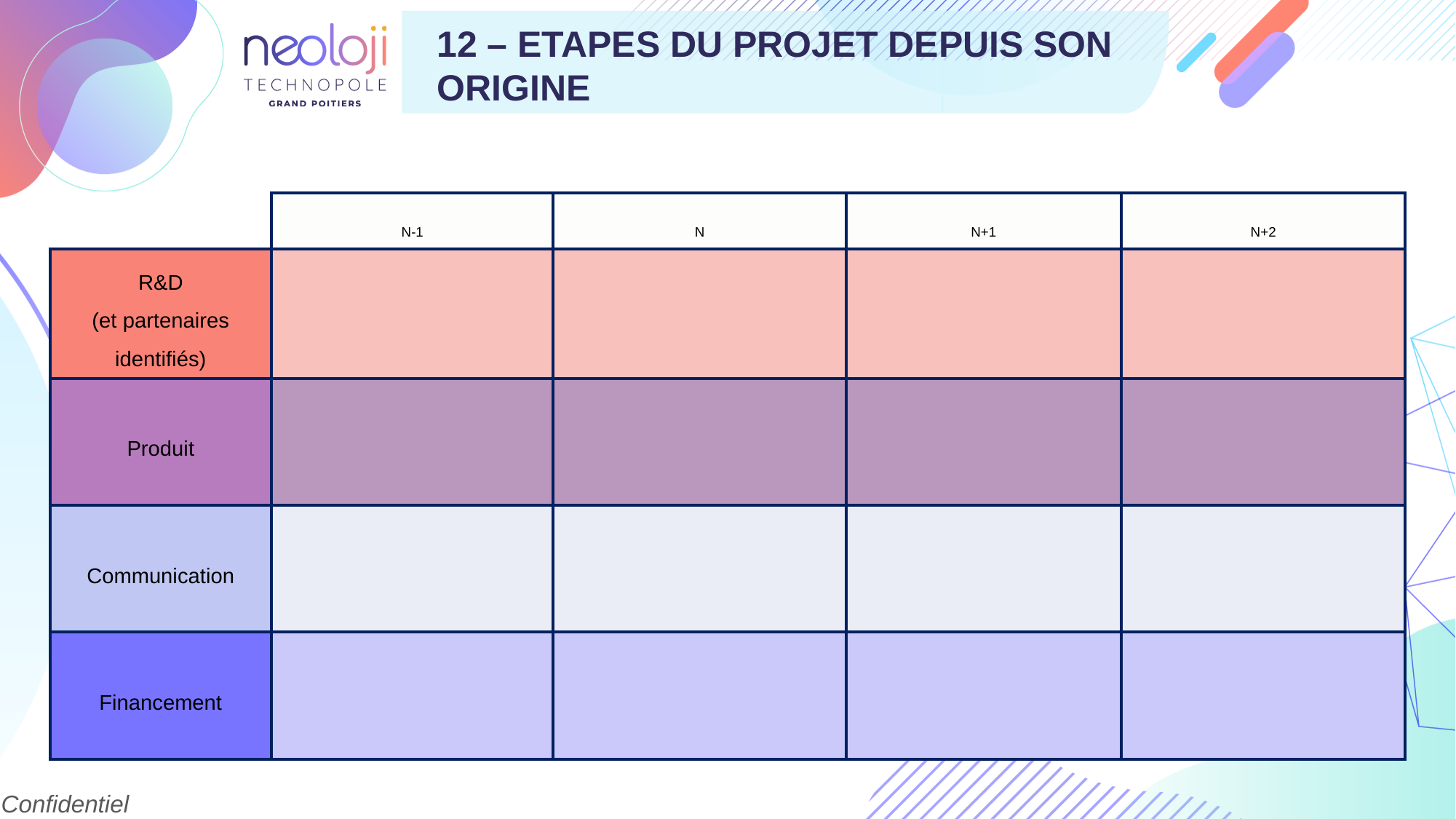

12 – ETAPES DU PROJET DEPUIS SON ORIGINE
|  | N-1 | N | N+1 | N+2 |
| --- | --- | --- | --- | --- |
| R&D (et partenaires identifiés) |  |  |  |  |
| Produit |  |  |  |  |
| Communication |  |  |  |  |
| Financement |  |  |  |  |
Confidentiel